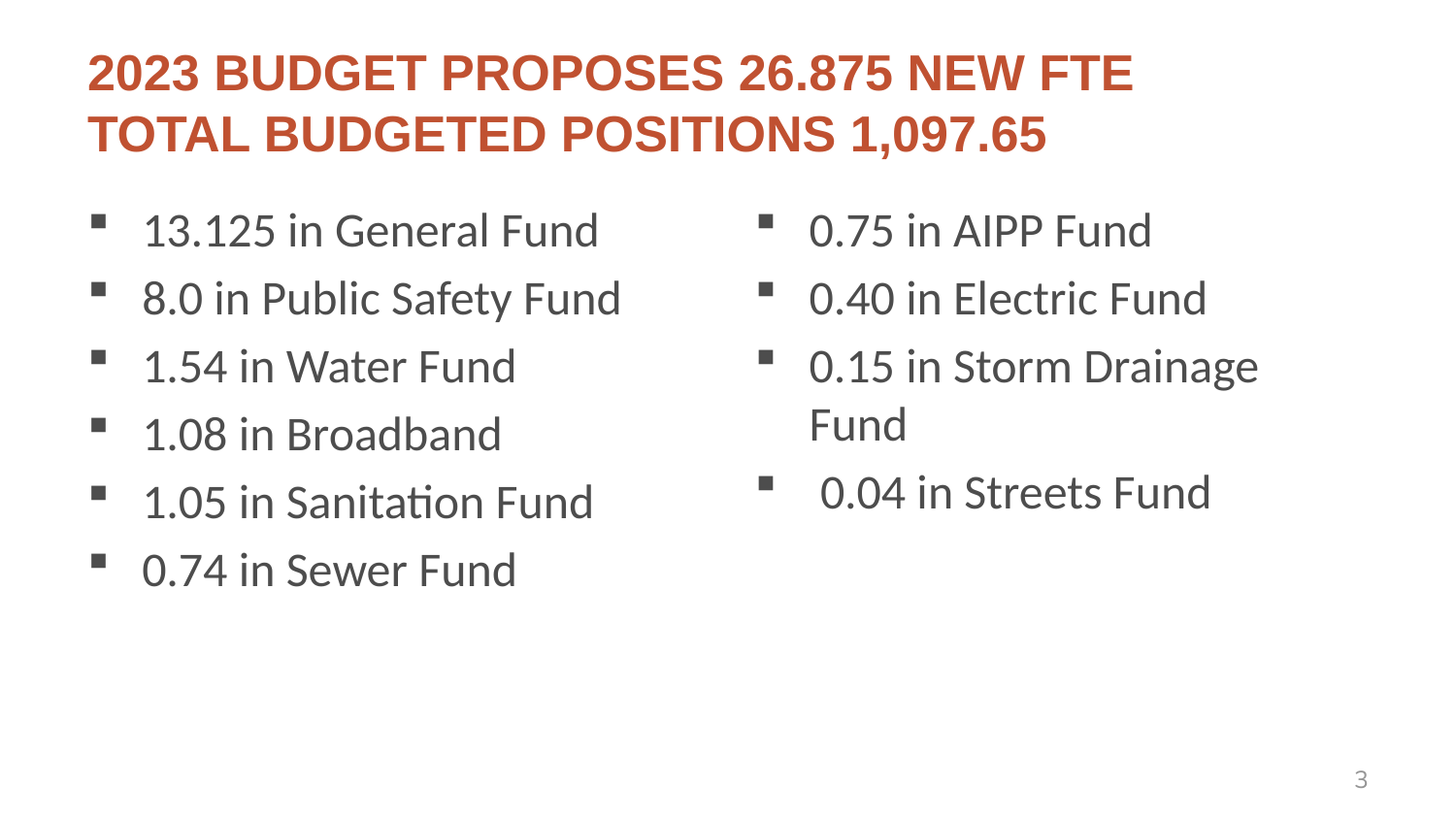

# 2023 Budget PROPOSES 26.875 NEW FTE TOTAL BUDGETED POSITIONS 1,097.65
13.125 in General Fund
8.0 in Public Safety Fund
1.54 in Water Fund
1.08 in Broadband
1.05 in Sanitation Fund
0.74 in Sewer Fund
0.75 in AIPP Fund
0.40 in Electric Fund
0.15 in Storm Drainage Fund
 0.04 in Streets Fund
3